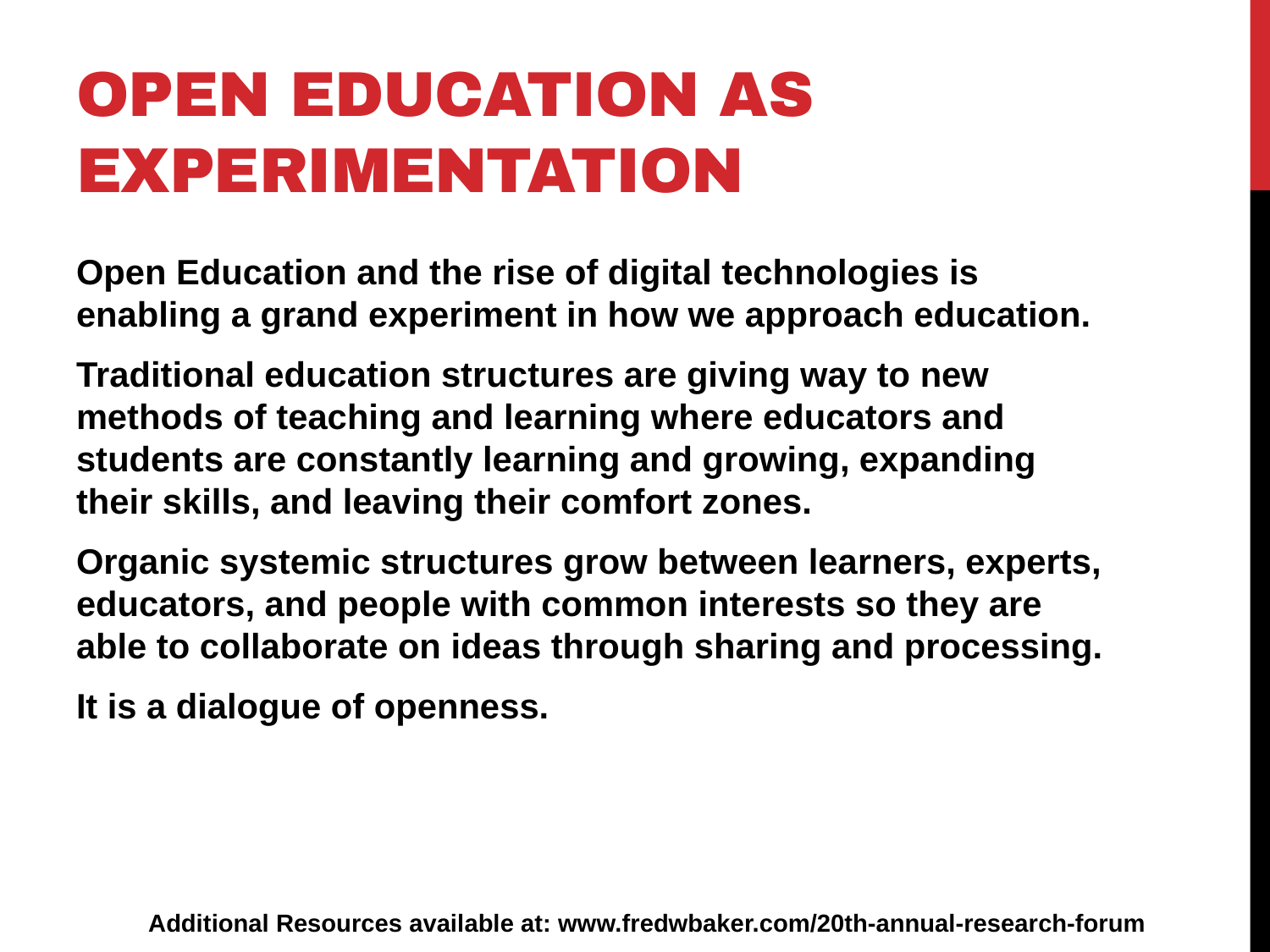

# Open Education as Experimentation
Open Education and the rise of digital technologies is enabling a grand experiment in how we approach education.
Traditional education structures are giving way to new methods of teaching and learning where educators and students are constantly learning and growing, expanding their skills, and leaving their comfort zones.
Organic systemic structures grow between learners, experts, educators, and people with common interests so they are able to collaborate on ideas through sharing and processing.
It is a dialogue of openness.
Additional Resources available at: www.fredwbaker.com/20th-annual-research-forum